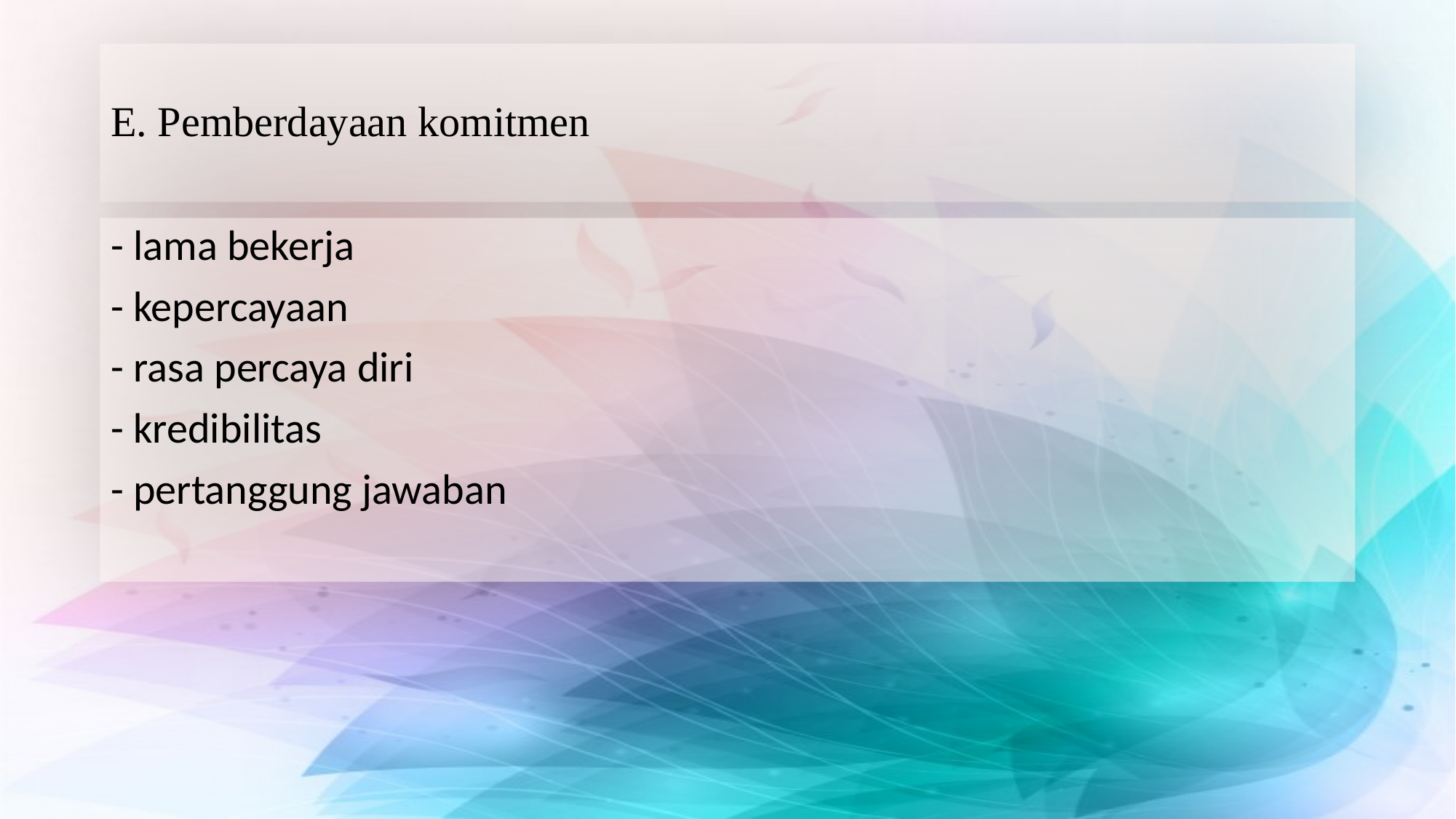

# E. Pemberdayaan komitmen
- lama bekerja
- kepercayaan
- rasa percaya diri
- kredibilitas
- pertanggung jawaban